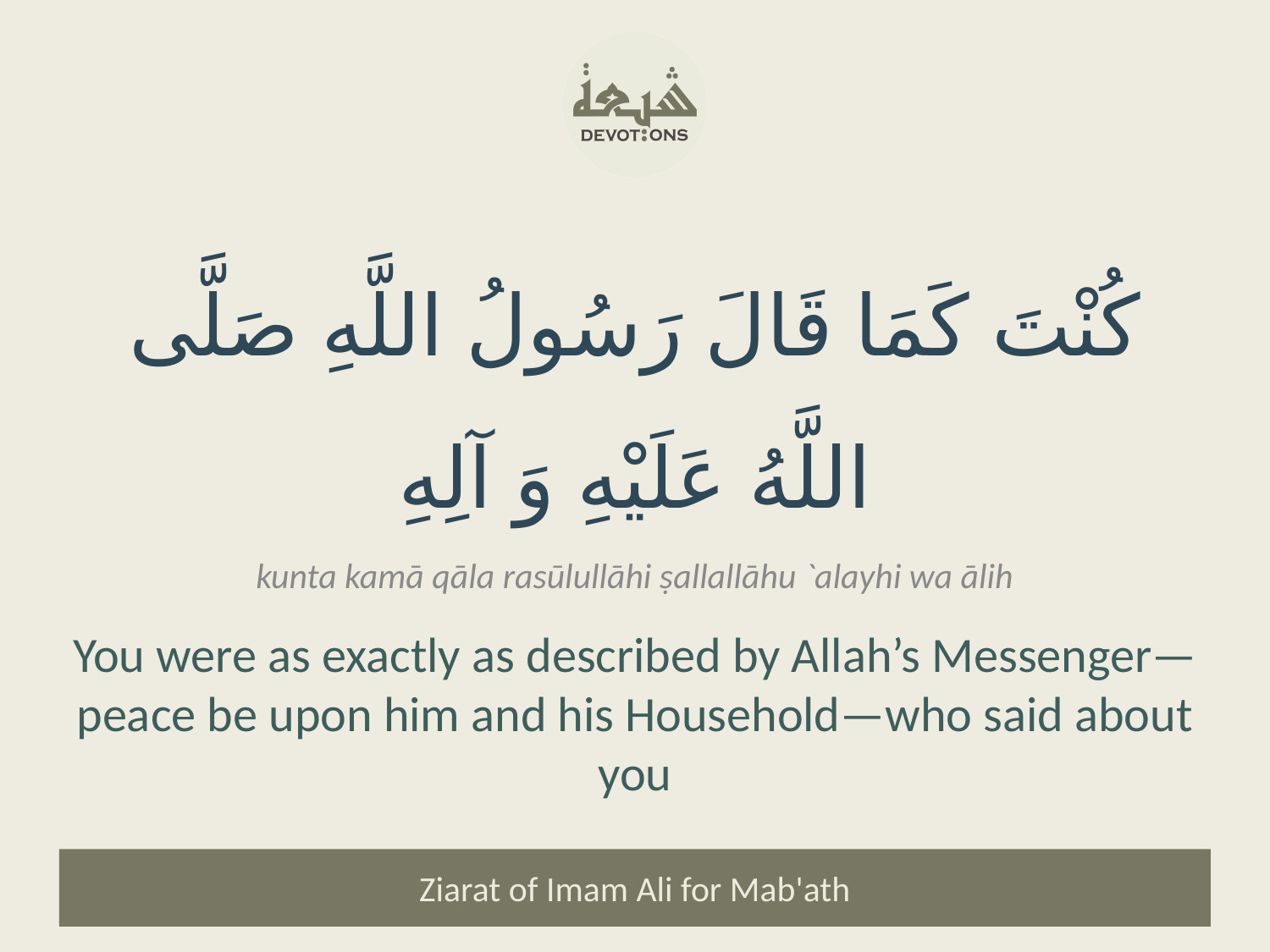

كُنْتَ كَمَا قَالَ رَسُولُ اللَّهِ صَلَّى اللَّهُ عَلَيْهِ وَ آلِهِ
kunta kamā qāla rasūlullāhi ṣallallāhu `alayhi wa ālih
You were as exactly as described by Allah’s Messenger—peace be upon him and his Household—who said about you
Ziarat of Imam Ali for Mab'ath